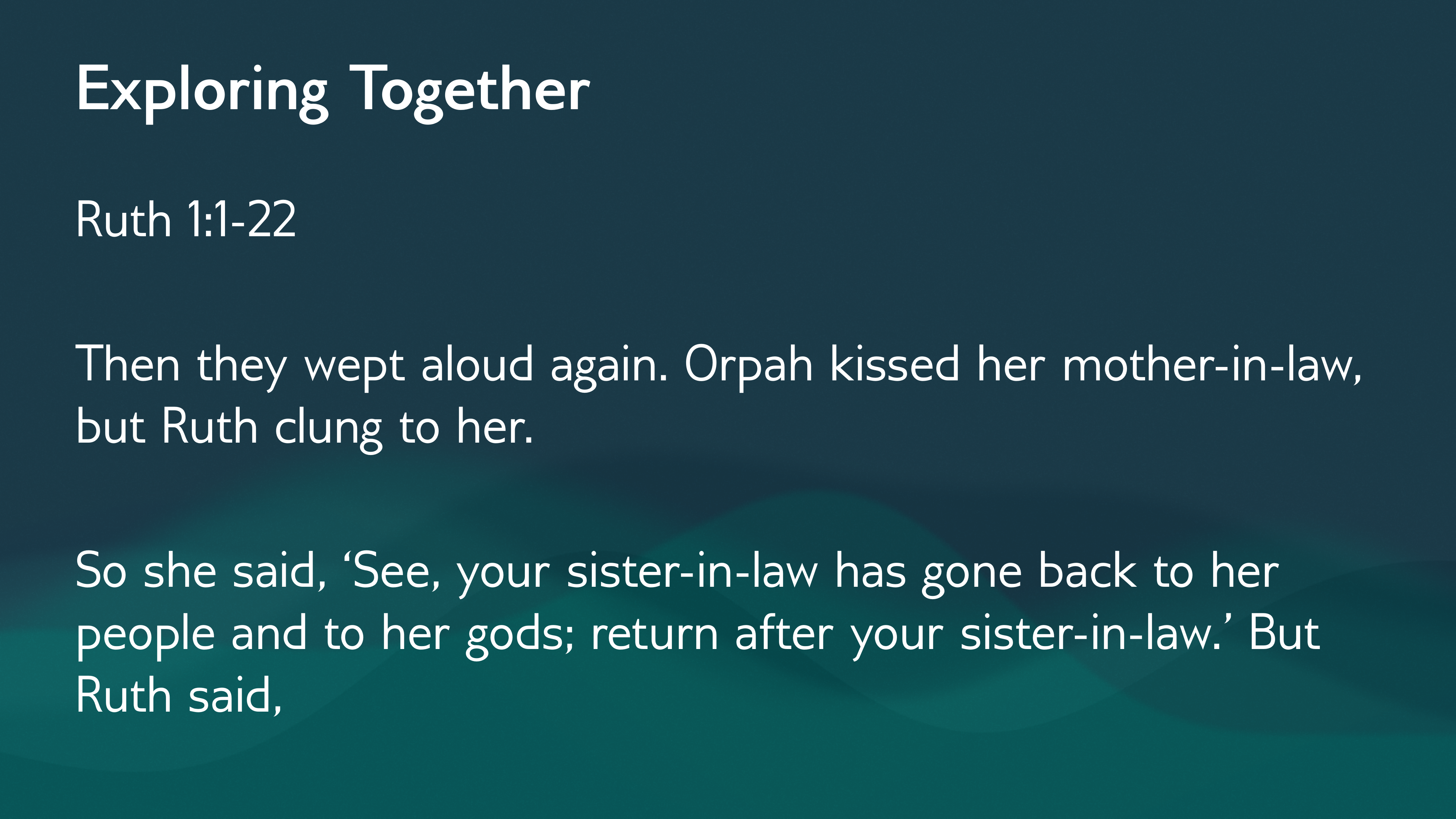

# Exploring Together
Ruth 1:1-22

Then they wept aloud again. Orpah kissed her mother-in-law, but Ruth clung to her.

So she said, ‘See, your sister-in-law has gone back to her people and to her gods; return after your sister-in-law.’ But Ruth said,